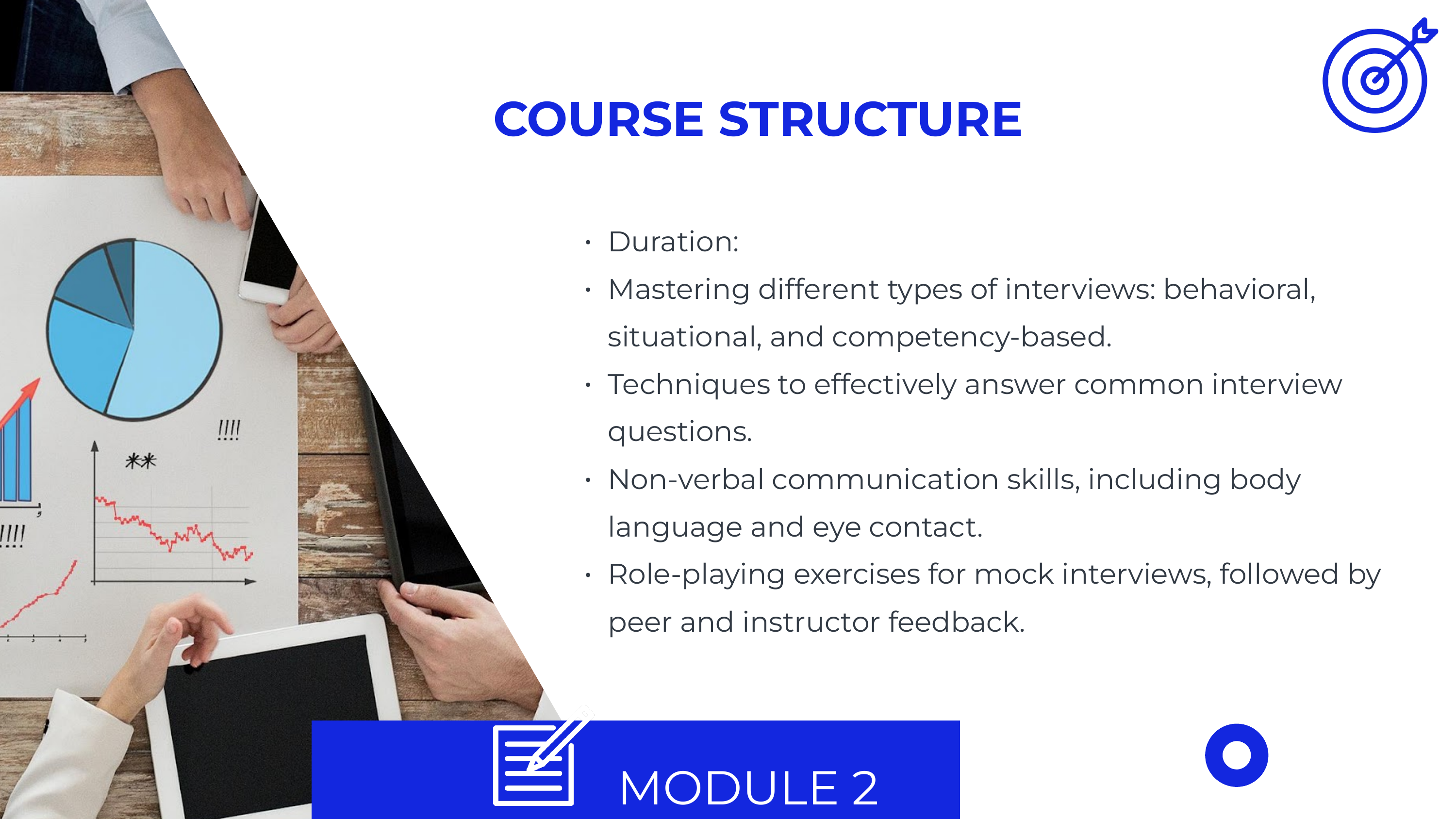

COURSE STRUCTURE
Duration:
Mastering different types of interviews: behavioral, situational, and competency-based.
Techniques to effectively answer common interview questions.
Non-verbal communication skills, including body language and eye contact.
Role-playing exercises for mock interviews, followed by peer and instructor feedback.

MODULE 2